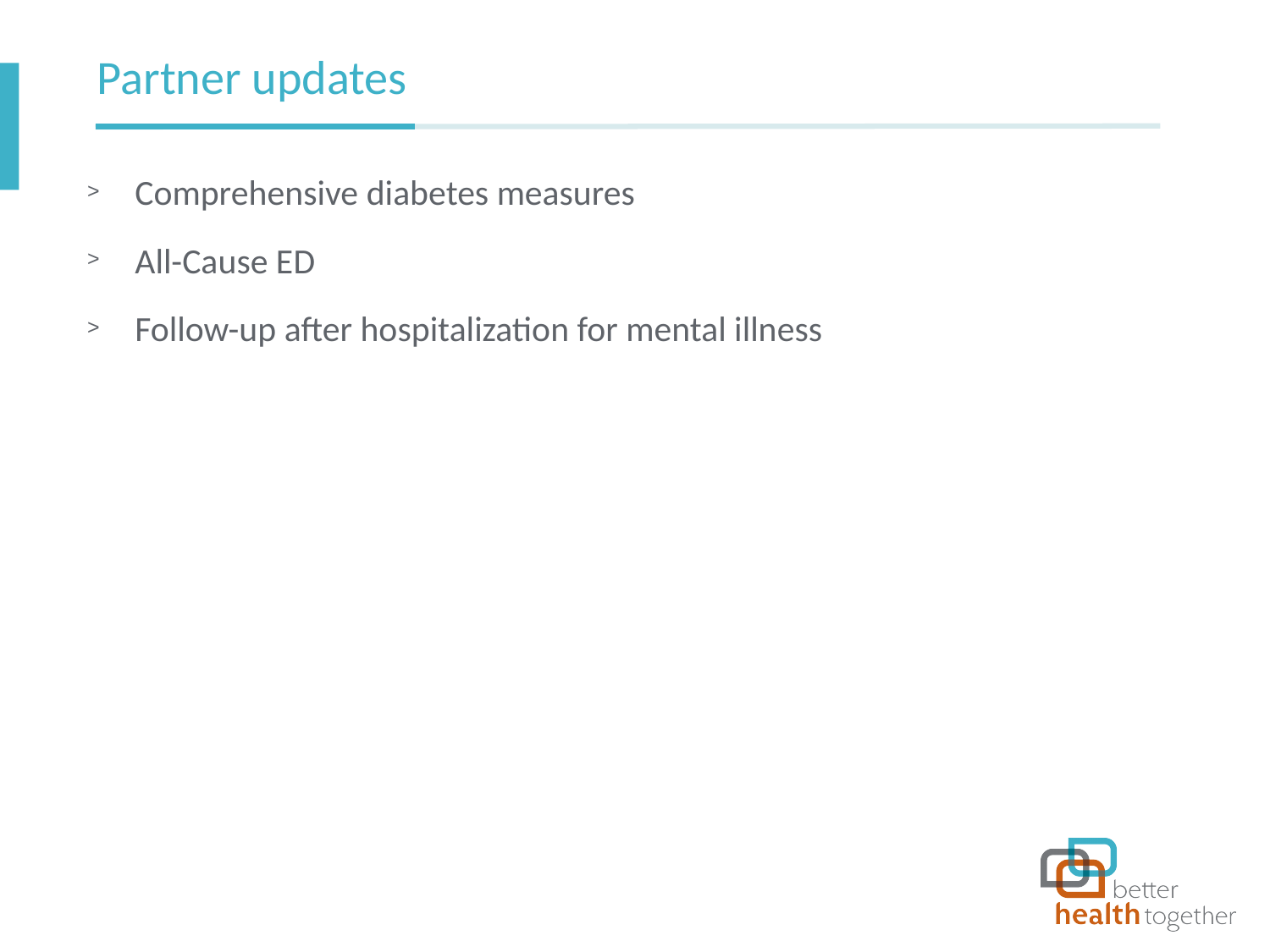

# Partner updates
Comprehensive diabetes measures
All-Cause ED
Follow-up after hospitalization for mental illness